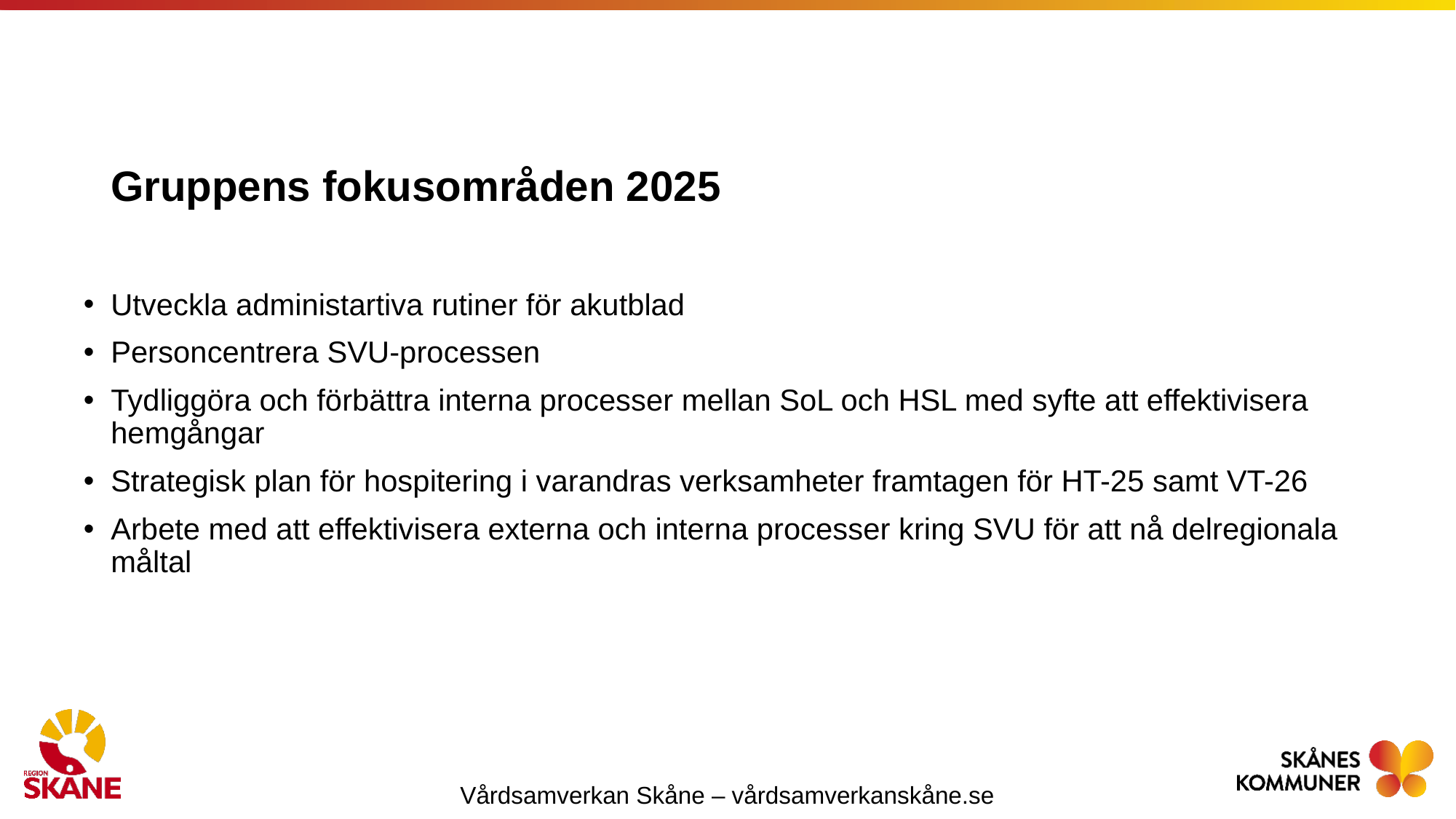

# Gruppens fokusområden 2025

Utveckla administartiva rutiner för akutblad
Personcentrera SVU-processen
Tydliggöra och förbättra interna processer mellan SoL och HSL med syfte att effektivisera hemgångar
Strategisk plan för hospitering i varandras verksamheter framtagen för HT-25 samt VT-26
Arbete med att effektivisera externa och interna processer kring SVU för att nå delregionala måltal